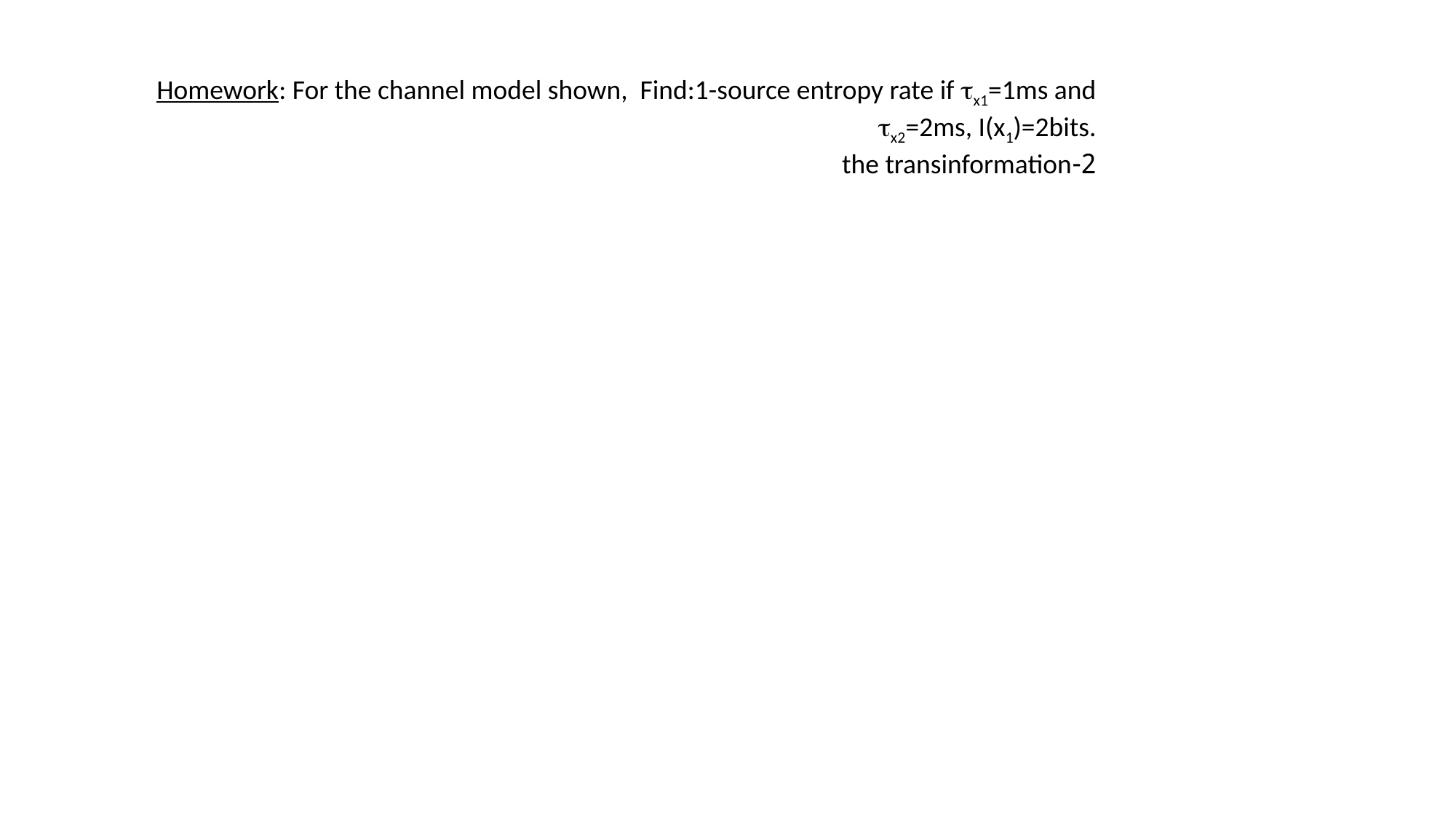

Homework: For the channel model shown,  Find:1-source entropy rate if τx1=1ms and τx2=2ms, I(x1)=2bits.
2-the transinformation